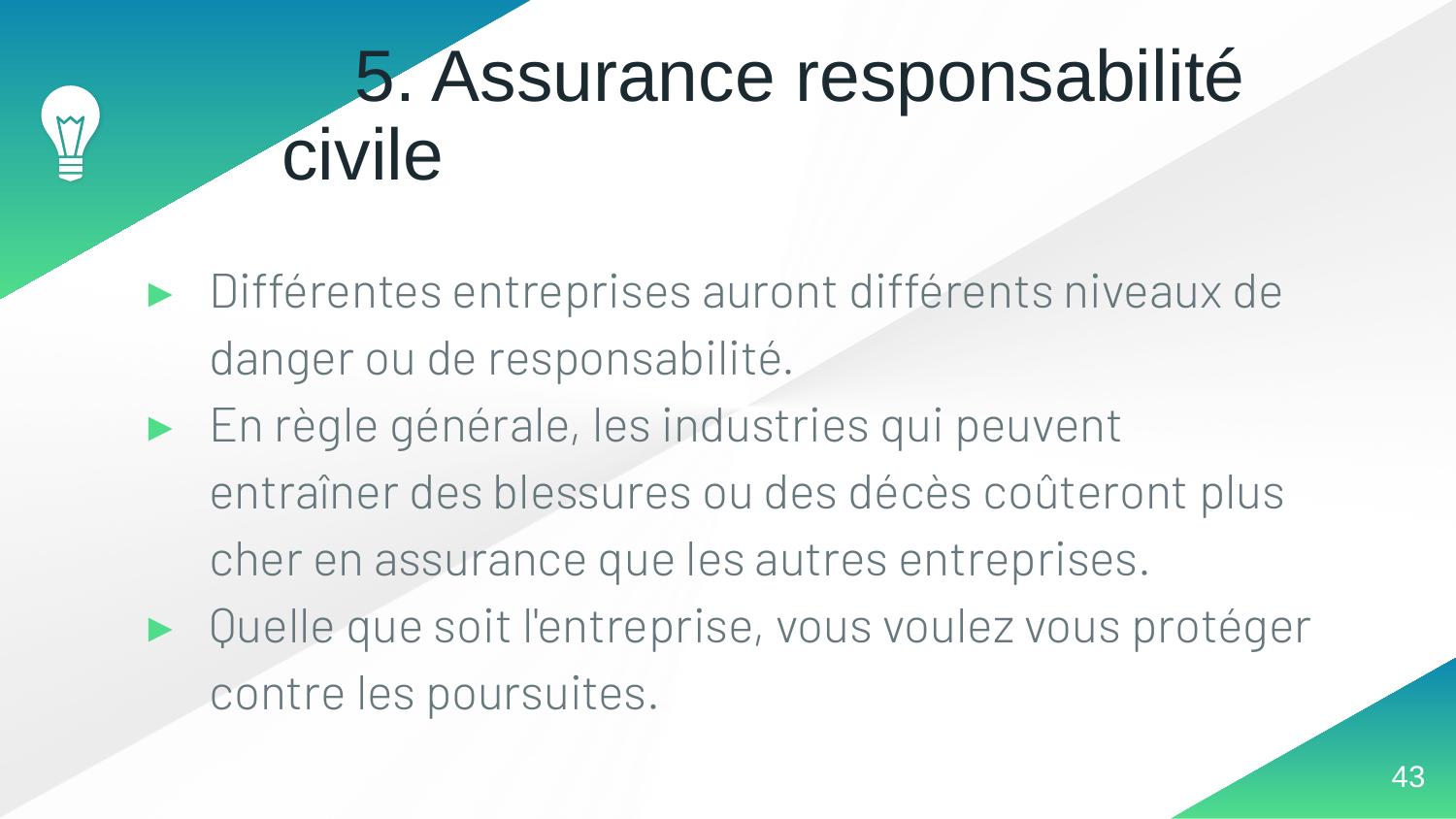

# 5. Assurance responsabilité civile
Différentes entreprises auront différents niveaux de danger ou de responsabilité.
En règle générale, les industries qui peuvent entraîner des blessures ou des décès coûteront plus cher en assurance que les autres entreprises.
Quelle que soit l'entreprise, vous voulez vous protéger contre les poursuites.

43